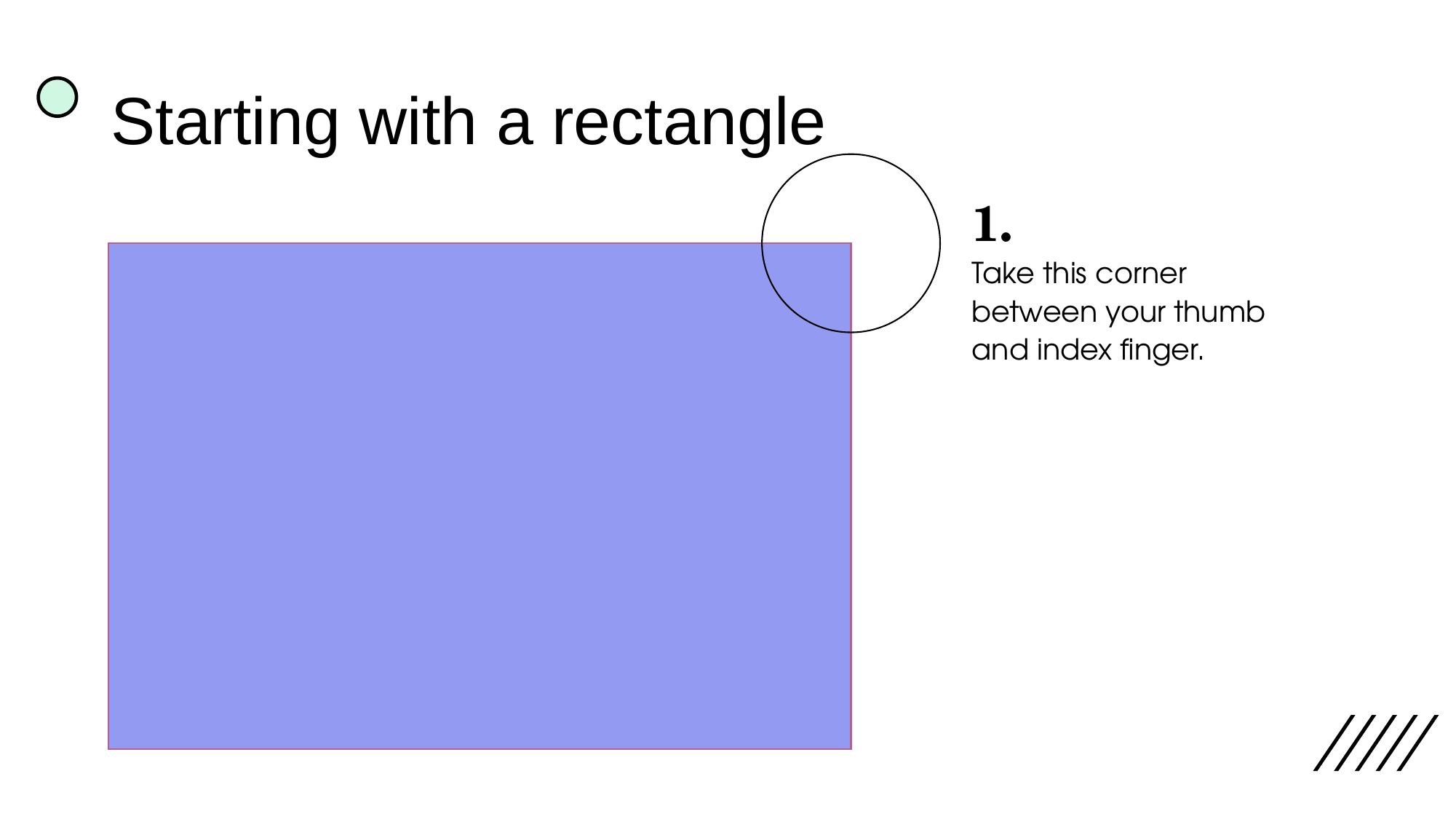

# Starting with a rectangle

1.
Take this corner between your thumb and index finger.